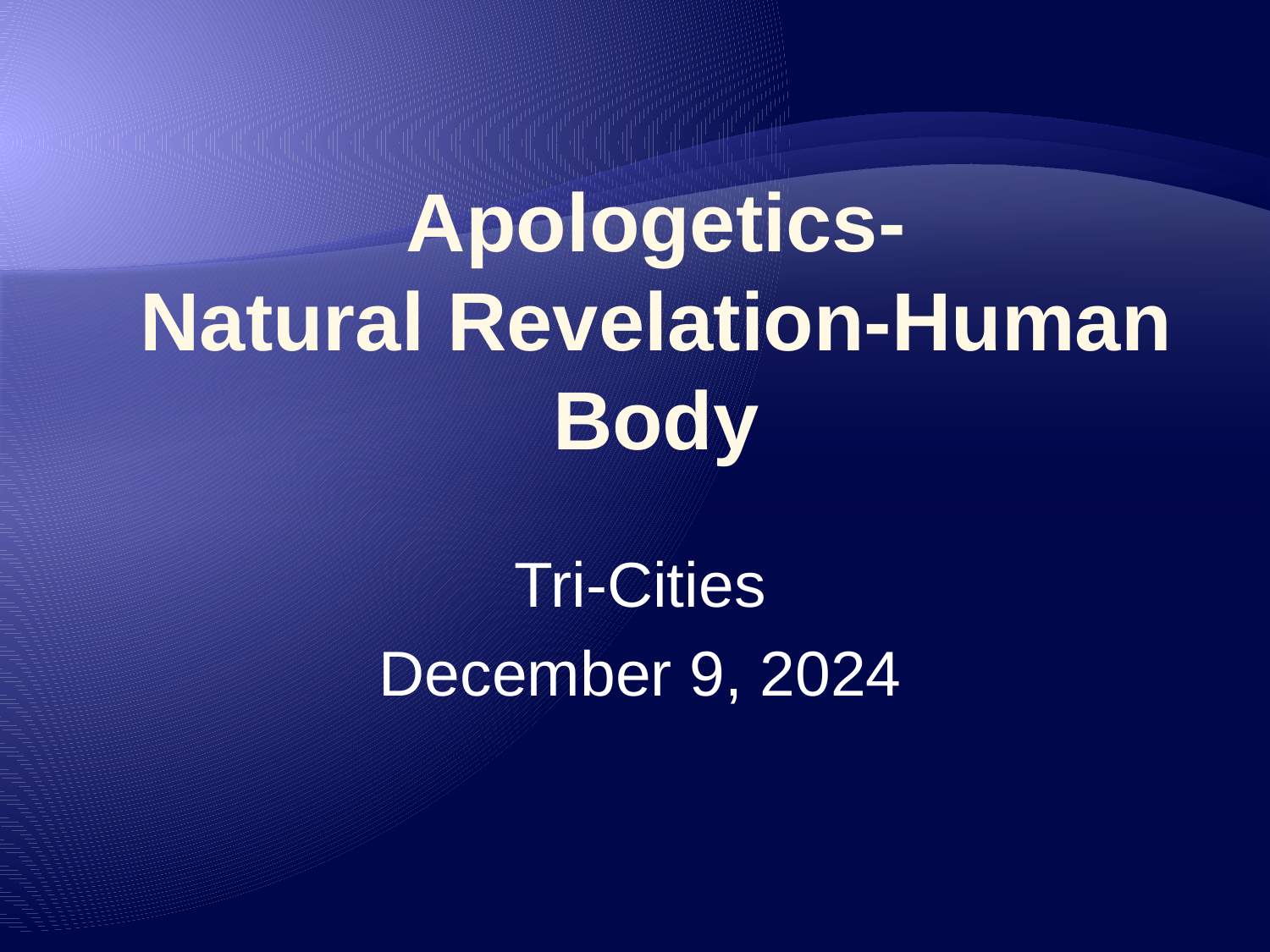

# Apologetics- Natural Revelation-Human Body
Tri-Cities
December 9, 2024